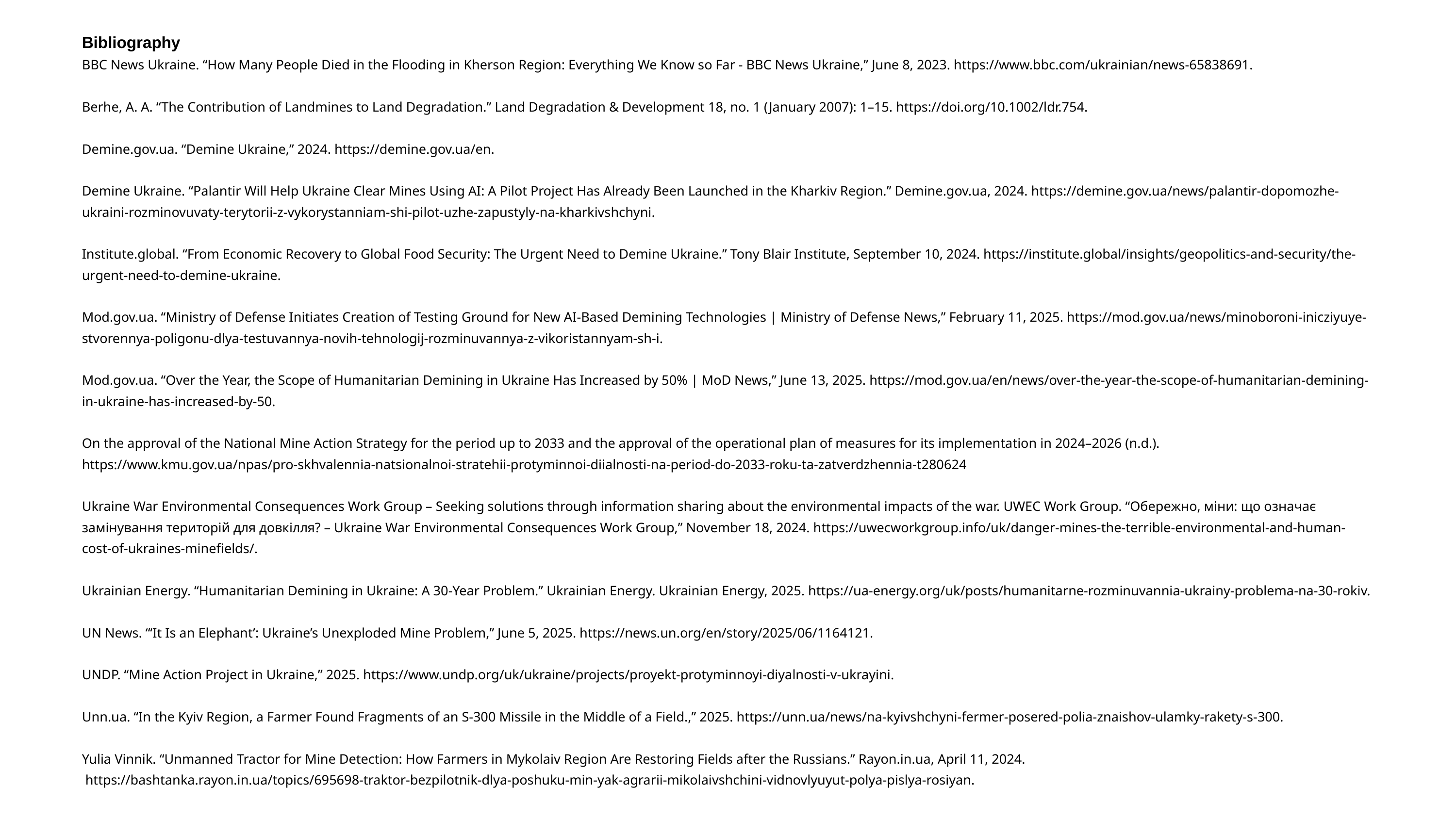

Bibliography
BBC News Ukraine. “How Many People Died in the Flooding in Kherson Region: Everything We Know so Far - BBC News Ukraine,” June 8, 2023. https://www.bbc.com/ukrainian/news-65838691.

Berhe, A. A. “The Contribution of Landmines to Land Degradation.” Land Degradation & Development 18, no. 1 (January 2007): 1–15. https://doi.org/10.1002/ldr.754.

Demine.gov.ua. “Demine Ukraine,” 2024. https://demine.gov.ua/en.

Demine Ukraine. “Palantir Will Help Ukraine Clear Mines Using AI: A Pilot Project Has Already Been Launched in the Kharkiv Region.” Demine.gov.ua, 2024. https://demine.gov.ua/news/palantir-dopomozhe-ukraini-rozminovuvaty-terytorii-z-vykorystanniam-shi-pilot-uzhe-zapustyly-na-kharkivshchyni.

Institute.global. “From Economic Recovery to Global Food Security: The Urgent Need to Demine Ukraine.” Tony Blair Institute, September 10, 2024. https://institute.global/insights/geopolitics-and-security/the-urgent-need-to-demine-ukraine.

Mod.gov.ua. “Ministry of Defense Initiates Creation of Testing Ground for New AI-Based Demining Technologies | Ministry of Defense News,” February 11, 2025. https://mod.gov.ua/news/minoboroni-inicziyuye-stvorennya-poligonu-dlya-testuvannya-novih-tehnologij-rozminuvannya-z-vikoristannyam-sh-i.

Mod.gov.ua. “Over the Year, the Scope of Humanitarian Demining in Ukraine Has Increased by 50% | MoD News,” June 13, 2025. https://mod.gov.ua/en/news/over-the-year-the-scope-of-humanitarian-demining-in-ukraine-has-increased-by-50.

On the approval of the National Mine Action Strategy for the period up to 2033 and the approval of the operational plan of measures for its implementation in 2024–2026 (n.d.). https://www.kmu.gov.ua/npas/pro-skhvalennia-natsionalnoi-stratehii-protyminnoi-diialnosti-na-period-do-2033-roku-ta-zatverdzhennia-t280624

Ukraine War Environmental Consequences Work Group – Seeking solutions through information sharing about the environmental impacts of the war. UWEC Work Group. “Обережно, міни: що означає замінування територій для довкілля? – Ukraine War Environmental Consequences Work Group,” November 18, 2024. https://uwecworkgroup.info/uk/danger-mines-the-terrible-environmental-and-human-cost-of-ukraines-minefields/.

Ukrainian Energy. “Humanitarian Demining in Ukraine: A 30-Year Problem.” Ukrainian Energy. Ukrainian Energy, 2025. https://ua-energy.org/uk/posts/humanitarne-rozminuvannia-ukrainy-problema-na-30-rokiv.

UN News. “‘It Is an Elephant’: Ukraine’s Unexploded Mine Problem,” June 5, 2025. https://news.un.org/en/story/2025/06/1164121.

UNDP. “Mine Action Project in Ukraine,” 2025. https://www.undp.org/uk/ukraine/projects/proyekt-protyminnoyi-diyalnosti-v-ukrayini.

Unn.ua. “In the Kyiv Region, a Farmer Found Fragments of an S-300 Missile in the Middle of a Field.,” 2025. https://unn.ua/news/na-kyivshchyni-fermer-posered-polia-znaishov-ulamky-rakety-s-300.

Yulia Vinnik. “Unmanned Tractor for Mine Detection: How Farmers in Mykolaiv Region Are Restoring Fields after the Russians.” Rayon.in.ua, April 11, 2024.
 https://bashtanka.rayon.in.ua/topics/695698-traktor-bezpilotnik-dlya-poshuku-min-yak-agrarii-mikolaivshchini-vidnovlyuyut-polya-pislya-rosiyan.